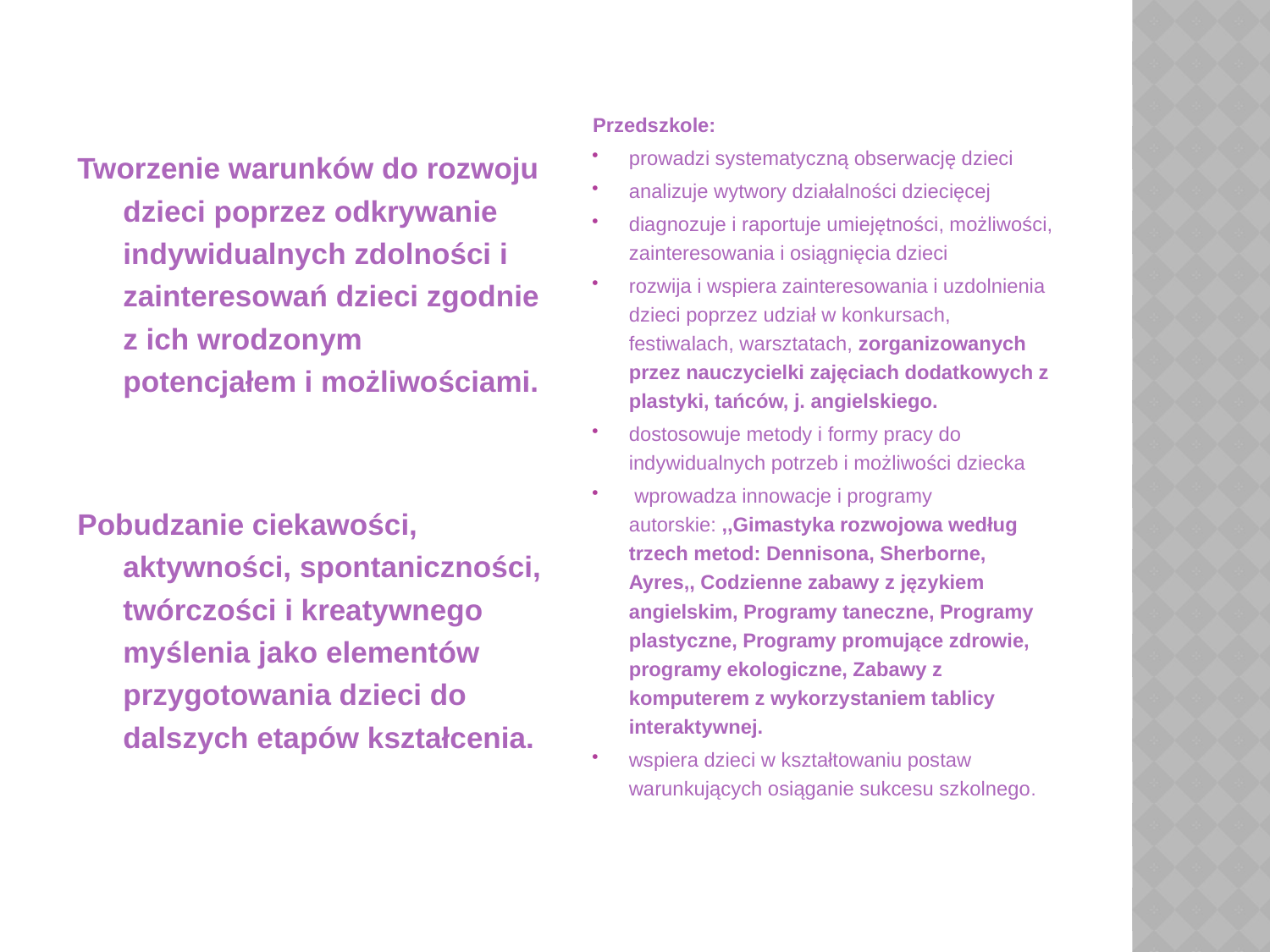

Przedszkole:
prowadzi systematyczną obserwację dzieci
analizuje wytwory działalności dziecięcej
diagnozuje i raportuje umiejętności, możliwości, zainteresowania i osiągnięcia dzieci
rozwija i wspiera zainteresowania i uzdolnienia dzieci poprzez udział w konkursach, festiwalach, warsztatach, zorganizowanych przez nauczycielki zajęciach dodatkowych z plastyki, tańców, j. angielskiego.
dostosowuje metody i formy pracy do indywidualnych potrzeb i możliwości dziecka
 wprowadza innowacje i programy autorskie: ,,Gimastyka rozwojowa według trzech metod: Dennisona, Sherborne, Ayres,, Codzienne zabawy z językiem angielskim, Programy taneczne, Programy plastyczne, Programy promujące zdrowie, programy ekologiczne, Zabawy z komputerem z wykorzystaniem tablicy interaktywnej.
wspiera dzieci w kształtowaniu postaw warunkujących osiąganie sukcesu szkolnego.
Tworzenie warunków do rozwoju dzieci poprzez odkrywanie indywidualnych zdolności i zainteresowań dzieci zgodnie z ich wrodzonym potencjałem i możliwościami.

Pobudzanie ciekawości, aktywności, spontaniczności, twórczości i kreatywnego myślenia jako elementów przygotowania dzieci do dalszych etapów kształcenia.